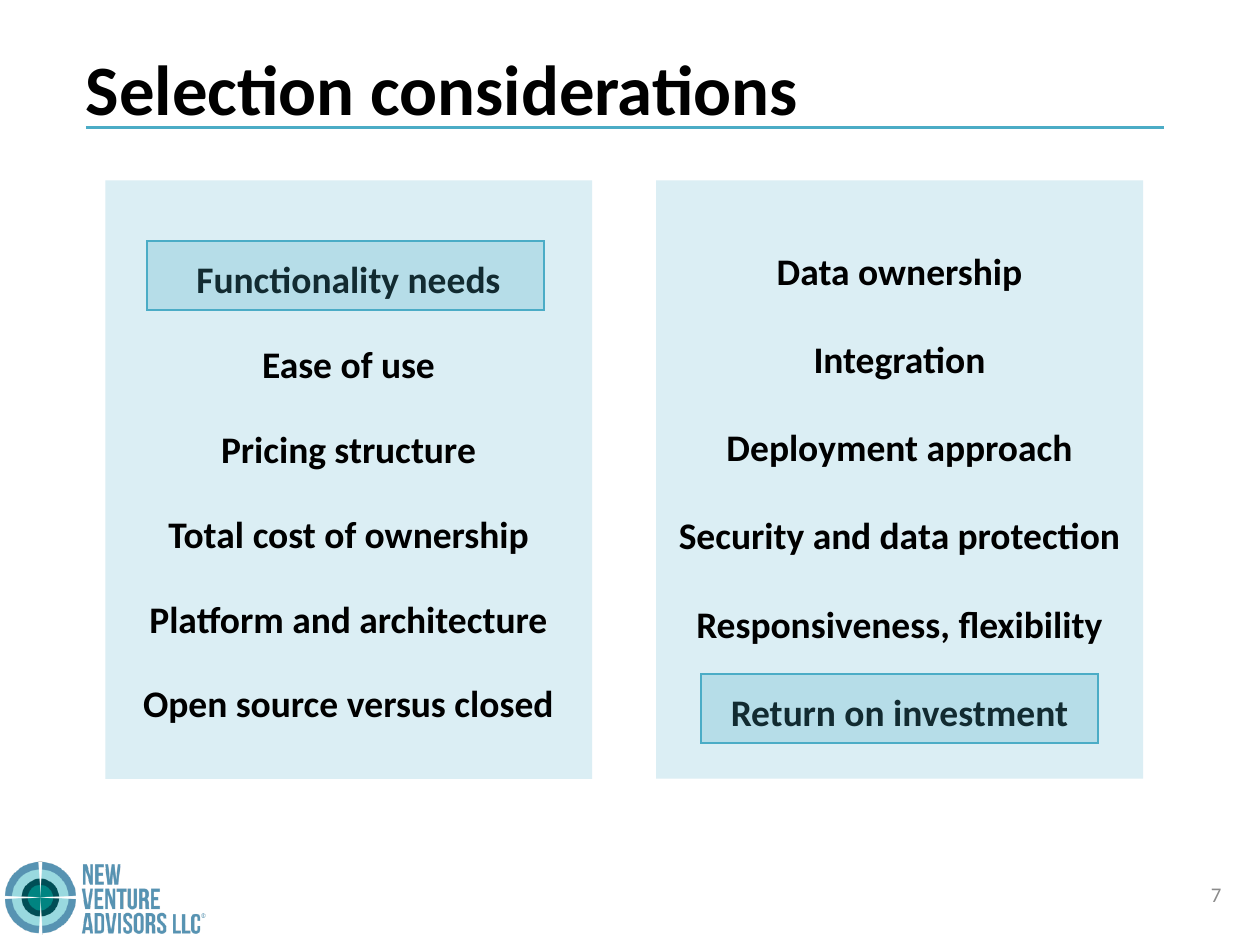

# Selection considerations
Functionality needs
Ease of use
Pricing structure
Total cost of ownership
Platform and architecture
Open source versus closed
Data ownership
Integration
Deployment approach
Security and data protection
Responsiveness, flexibility
Return on investment

7